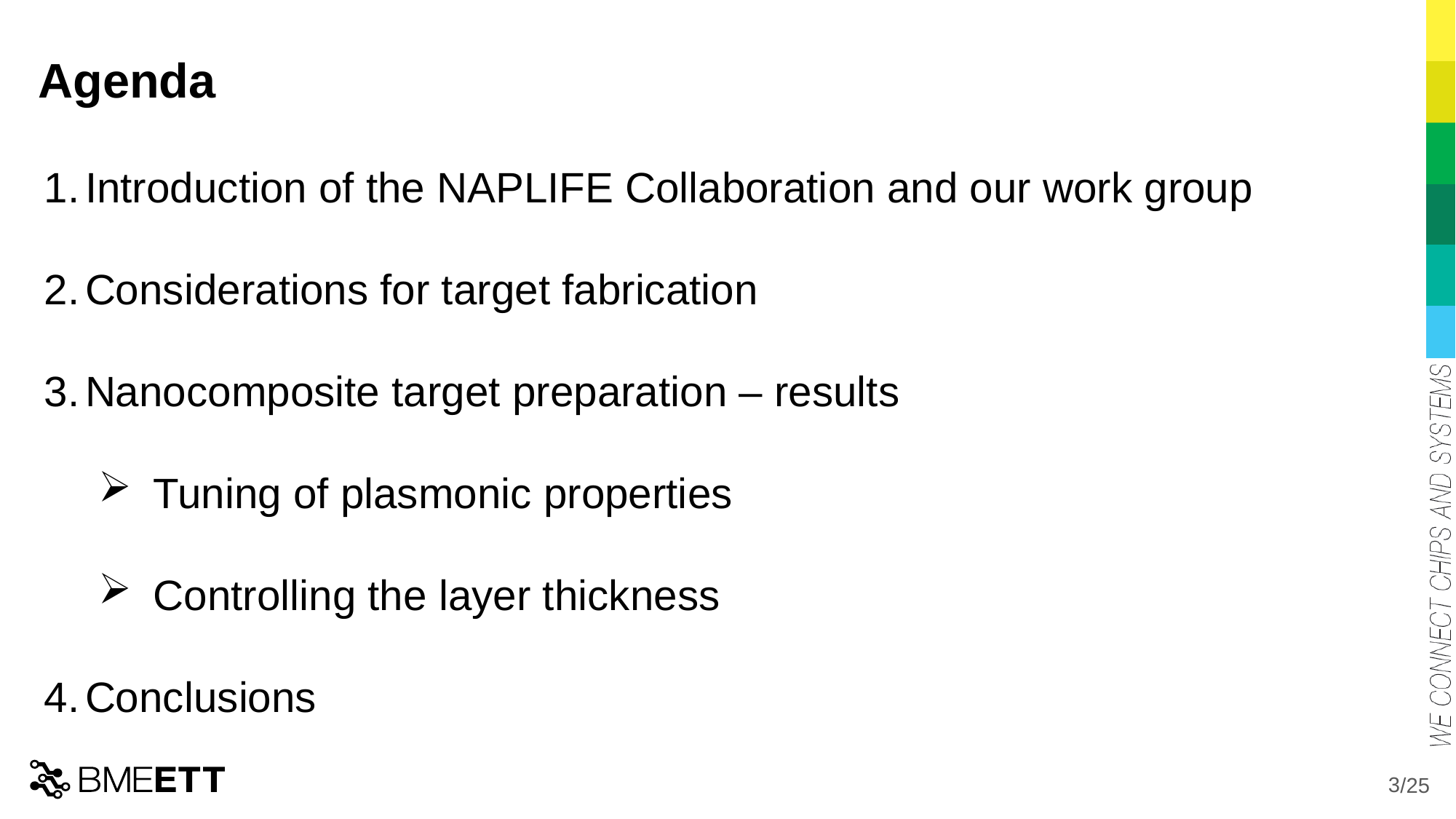

# Agenda

Introduction of the NAPLIFE Collaboration and our work group

Considerations for target fabrication

Nanocomposite target preparation – results

Tuning of plasmonic properties

Controlling the layer thickness

Conclusions

3